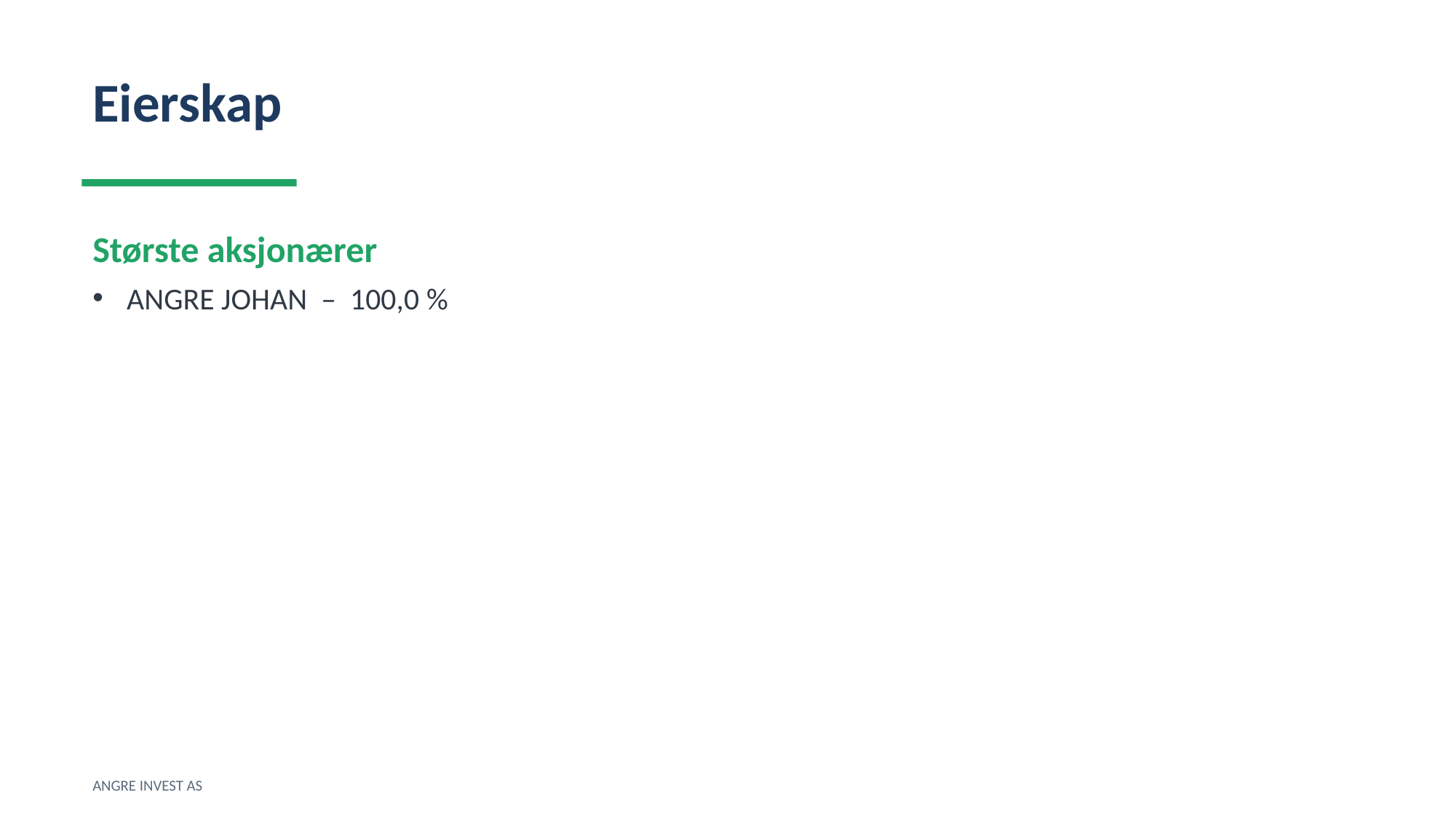

Eierskap

Største aksjonærer
ANGRE JOHAN  –  100,0 %
ANGRE INVEST AS